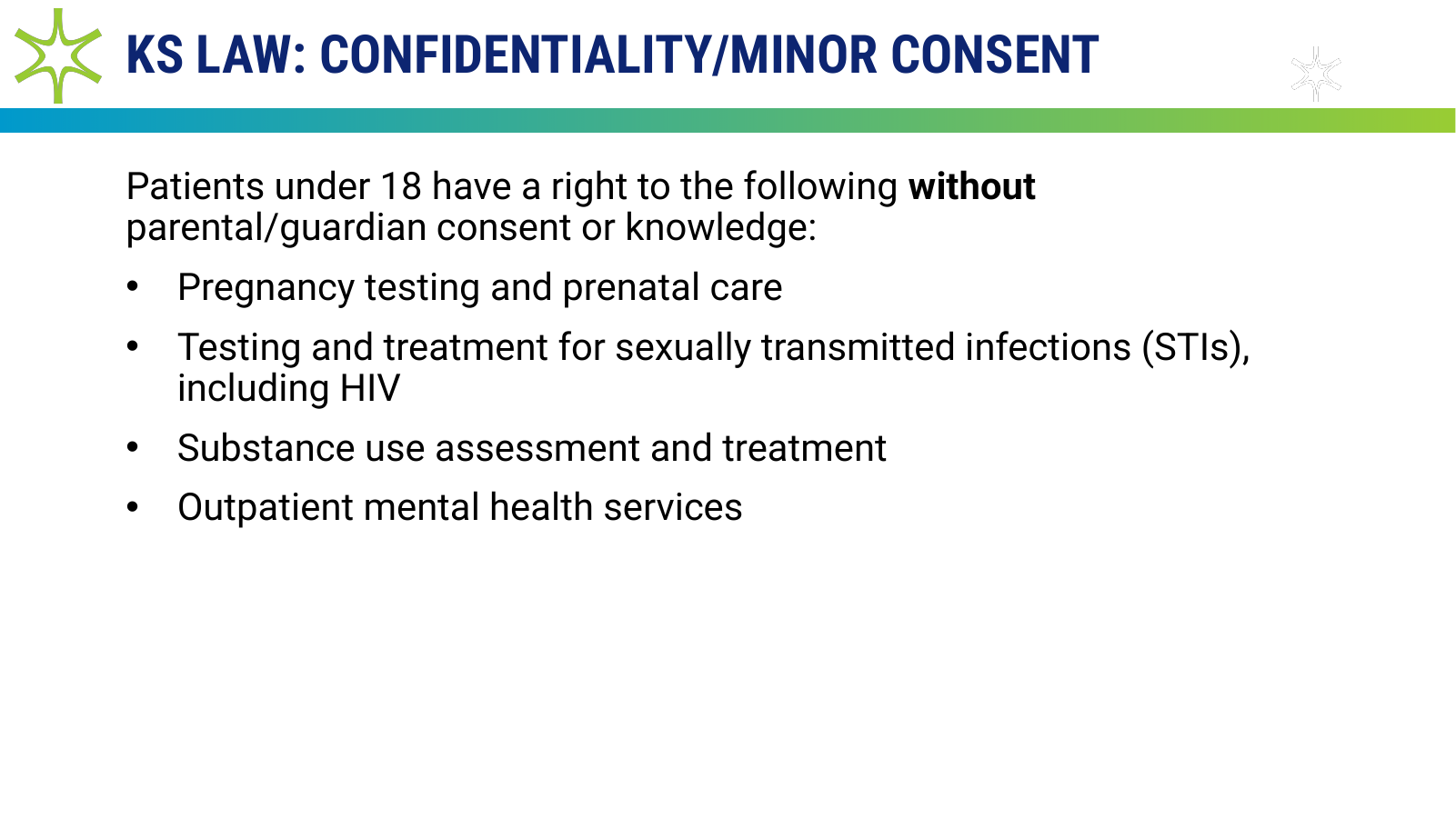

# KS Law: Confidentiality/minor Consent
Patients under 18 have a right to the following without parental/guardian consent or knowledge:
Pregnancy testing and prenatal care
Testing and treatment for sexually transmitted infections (STIs), including HIV
Substance use assessment and treatment
Outpatient mental health services